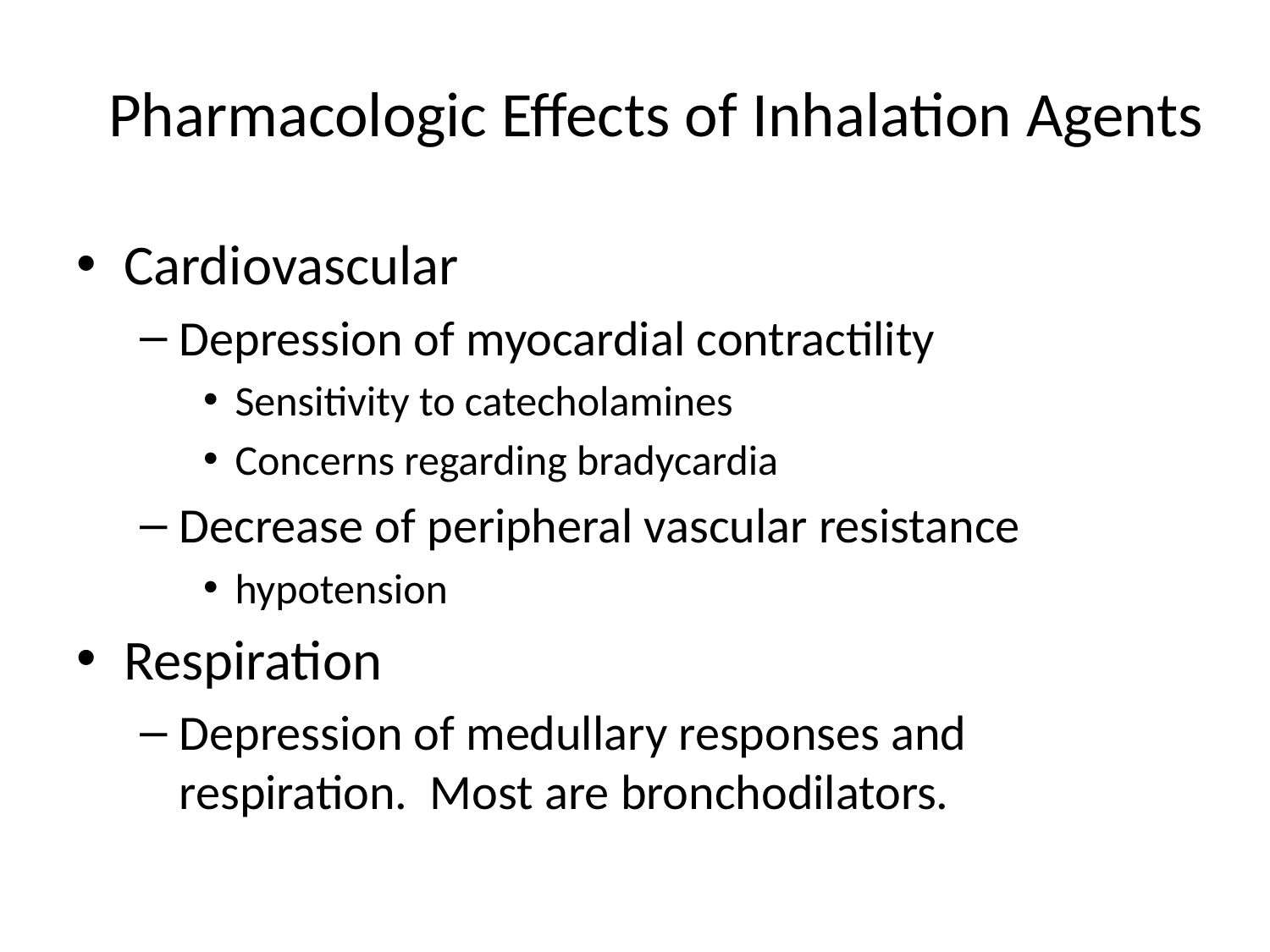

# Pharmacologic Effects of Inhalation Agents
Cardiovascular
Depression of myocardial contractility
Sensitivity to catecholamines
Concerns regarding bradycardia
Decrease of peripheral vascular resistance
hypotension
Respiration
Depression of medullary responses and respiration.  Most are bronchodilators.